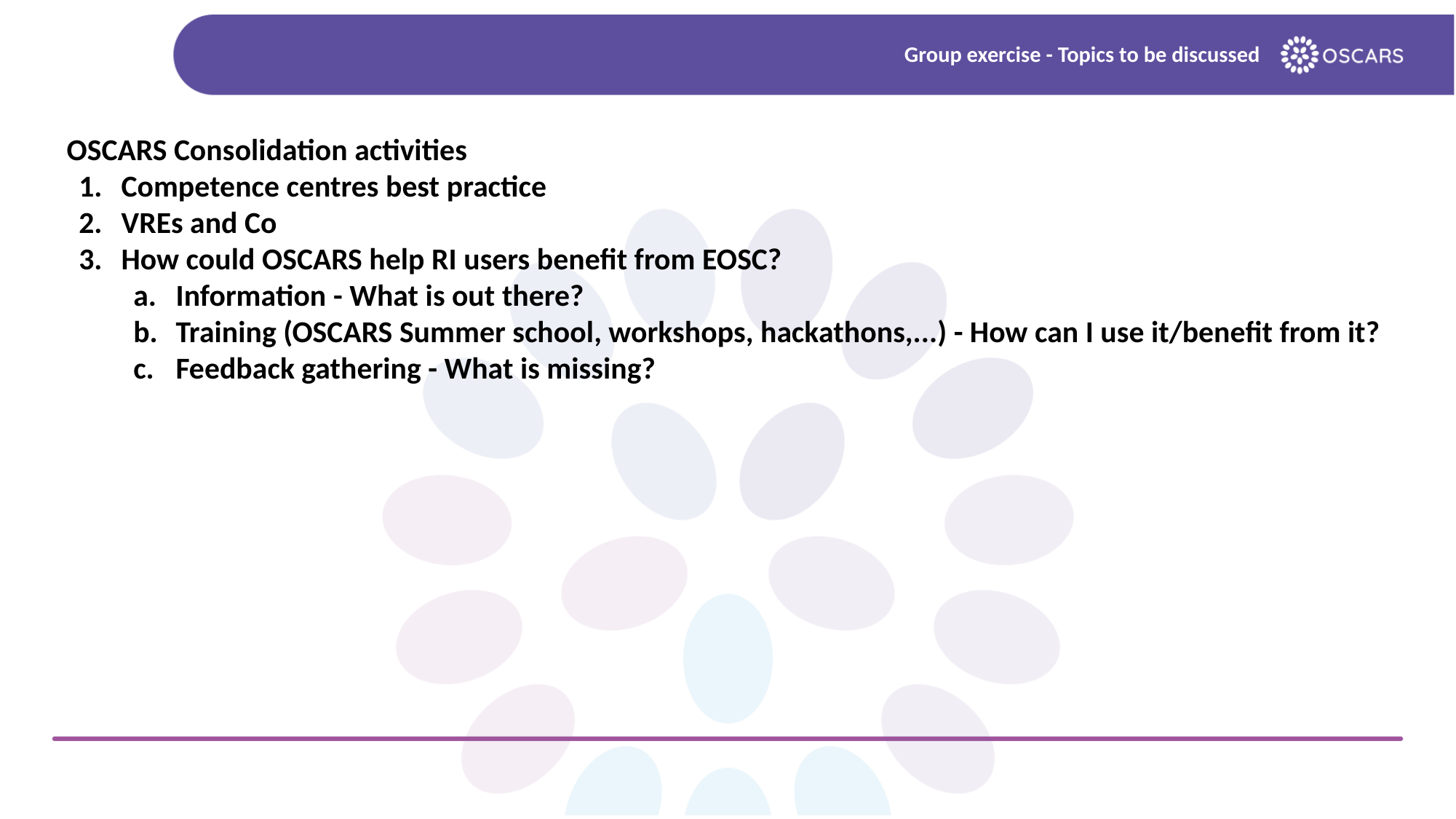

# Group exercise - Topics to be discussed
OSCARS Consolidation activities
Competence centres best practice
VREs and Co
How could OSCARS help RI users benefit from EOSC?
Information - What is out there?
Training (OSCARS Summer school, workshops, hackathons,...) - How can I use it/benefit from it?
Feedback gathering - What is missing?